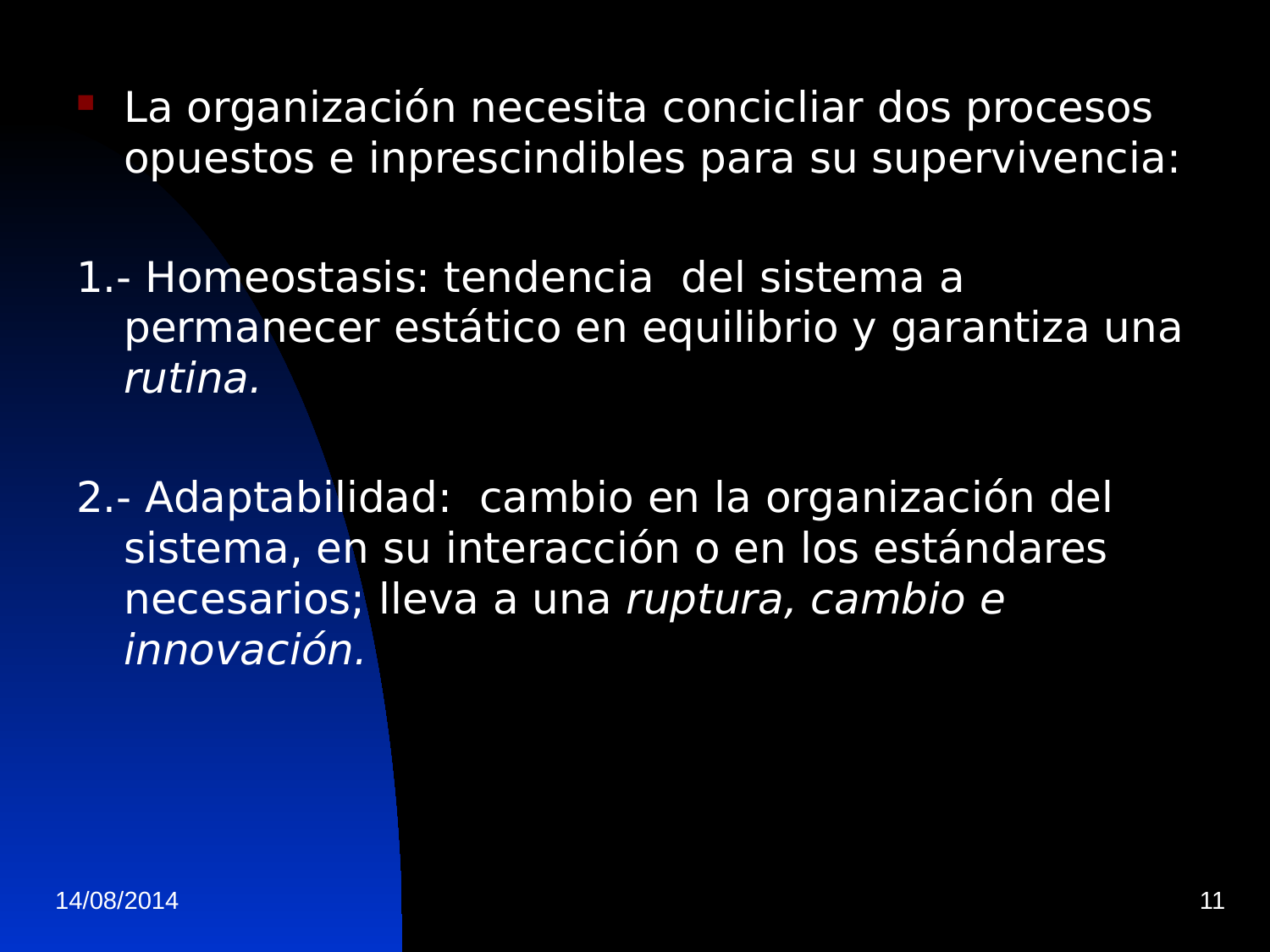

La organización necesita concicliar dos procesos opuestos e inprescindibles para su supervivencia:

1.- Homeostasis: tendencia  del sistema a permanecer estático en equilibrio y garantiza una rutina.

2.- Adaptabilidad:  cambio en la organización del sistema, en su interacción o en los estándares necesarios; lleva a una ruptura, cambio e innovación.
14/08/2014
11